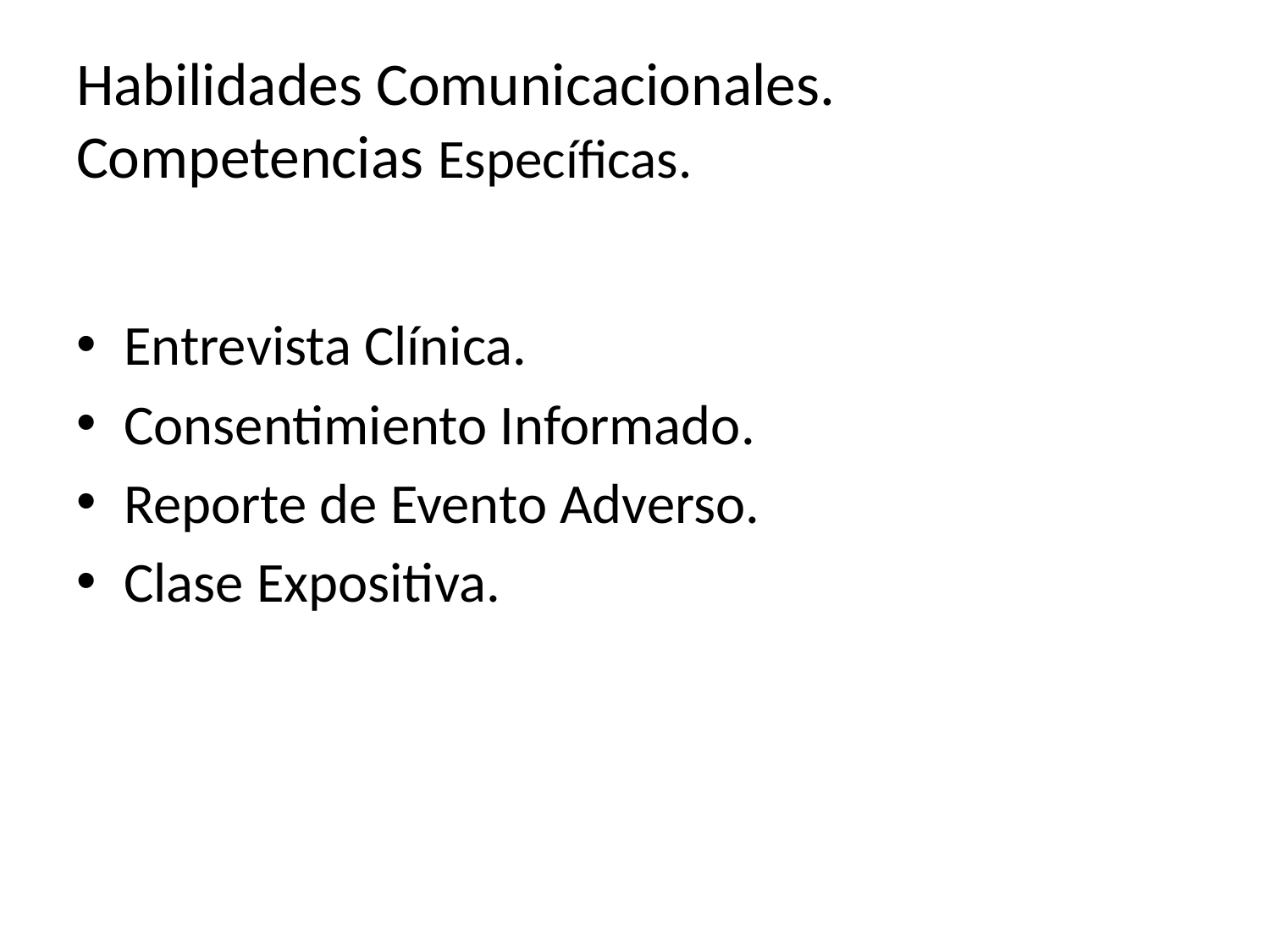

# Habilidades Comunicacionales. Competencias Específicas.
Entrevista Clínica.
Consentimiento Informado.
Reporte de Evento Adverso.
Clase Expositiva.